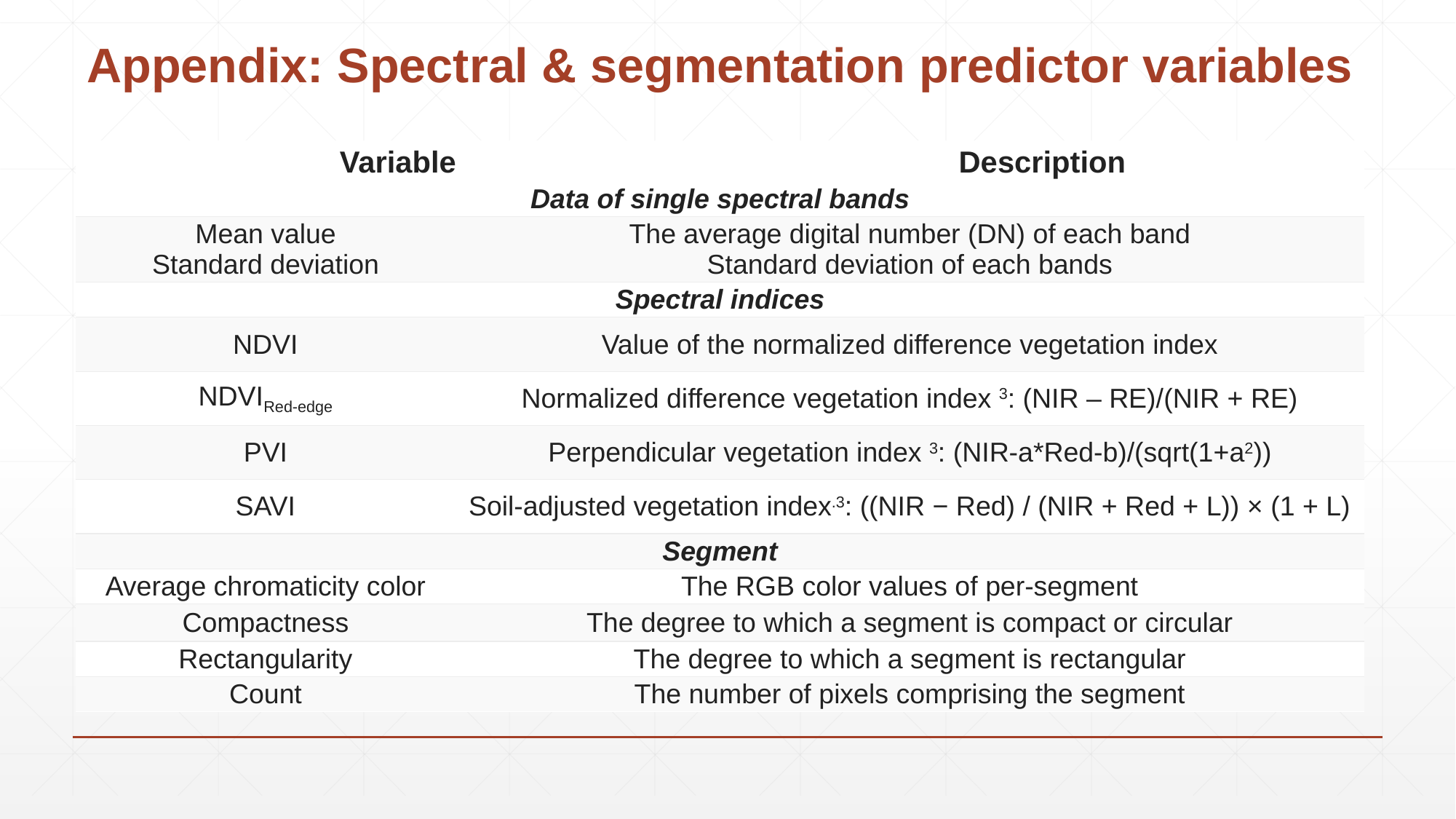

# Appendix: Spectral & segmentation predictor variables
| Variable |  | Description |
| --- | --- | --- |
| Data of single spectral bands |  |  |
| Mean value Standard deviation | The average digital number (DN) of each band Standard deviation of each bands |  |
| Spectral indices |  |  |
| NDVI | Value of the normalized difference vegetation index |  |
| NDVIRed-edge | Normalized difference vegetation index 3: (NIR – RE)/(NIR + RE) |  |
| PVI | Perpendicular vegetation index 3: (NIR-a\*Red-b)/(sqrt(1+a2)) |  |
| SAVI | Soil-adjusted vegetation index.3: ((NIR − Red) / (NIR + Red + L)) × (1 + L) |  |
| Segment |  |  |
| Average chromaticity color | The RGB color values of per-segment |  |
| Compactness | The degree to which a segment is compact or circular |  |
| Rectangularity | The degree to which a segment is rectangular |  |
| Count | The number of pixels comprising the segment |  |